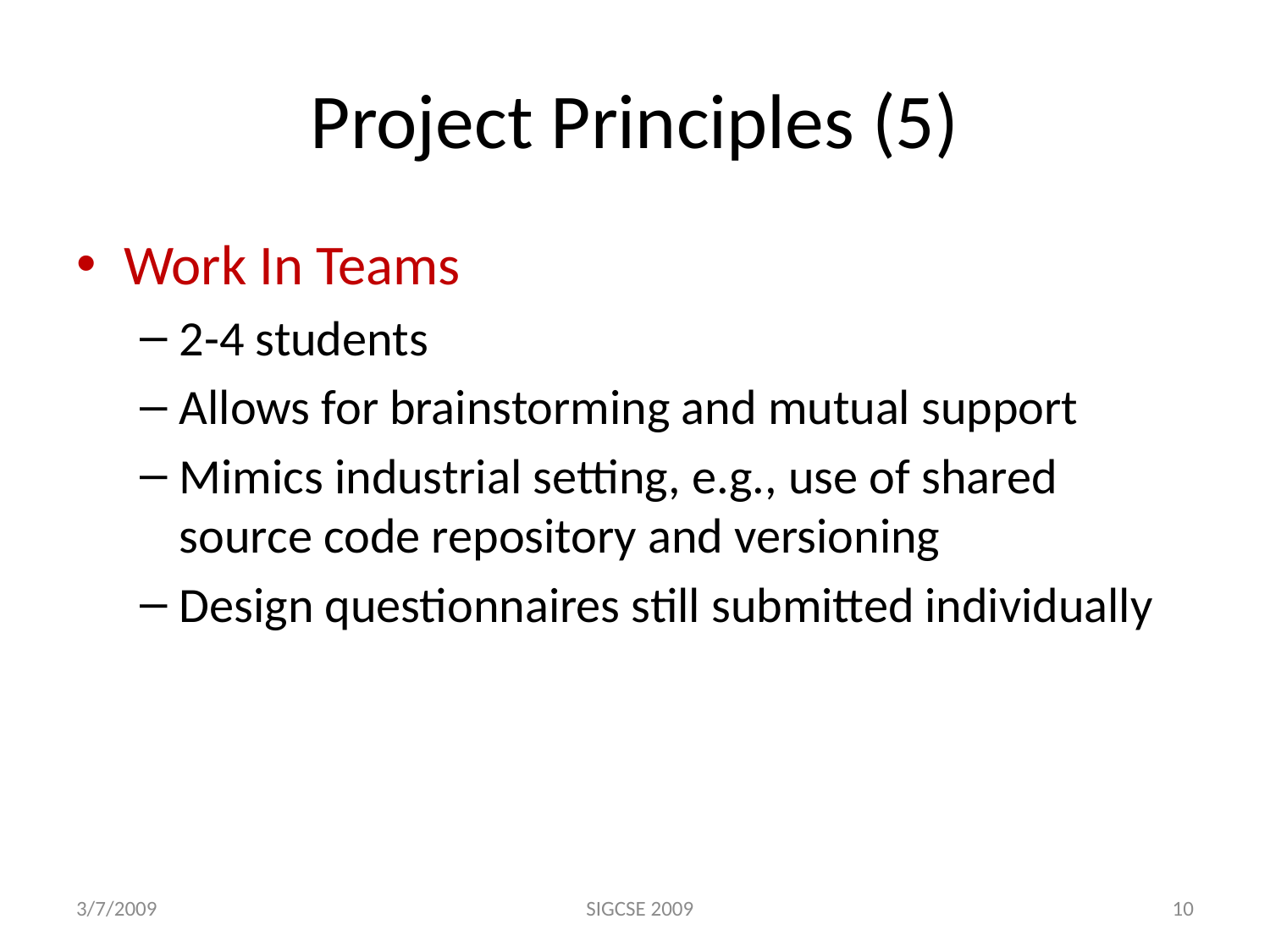

# Project Principles (5)
Work In Teams
2-4 students
Allows for brainstorming and mutual support
Mimics industrial setting, e.g., use of shared source code repository and versioning
Design questionnaires still submitted individually

3/7/2009
SIGCSE 2009
10